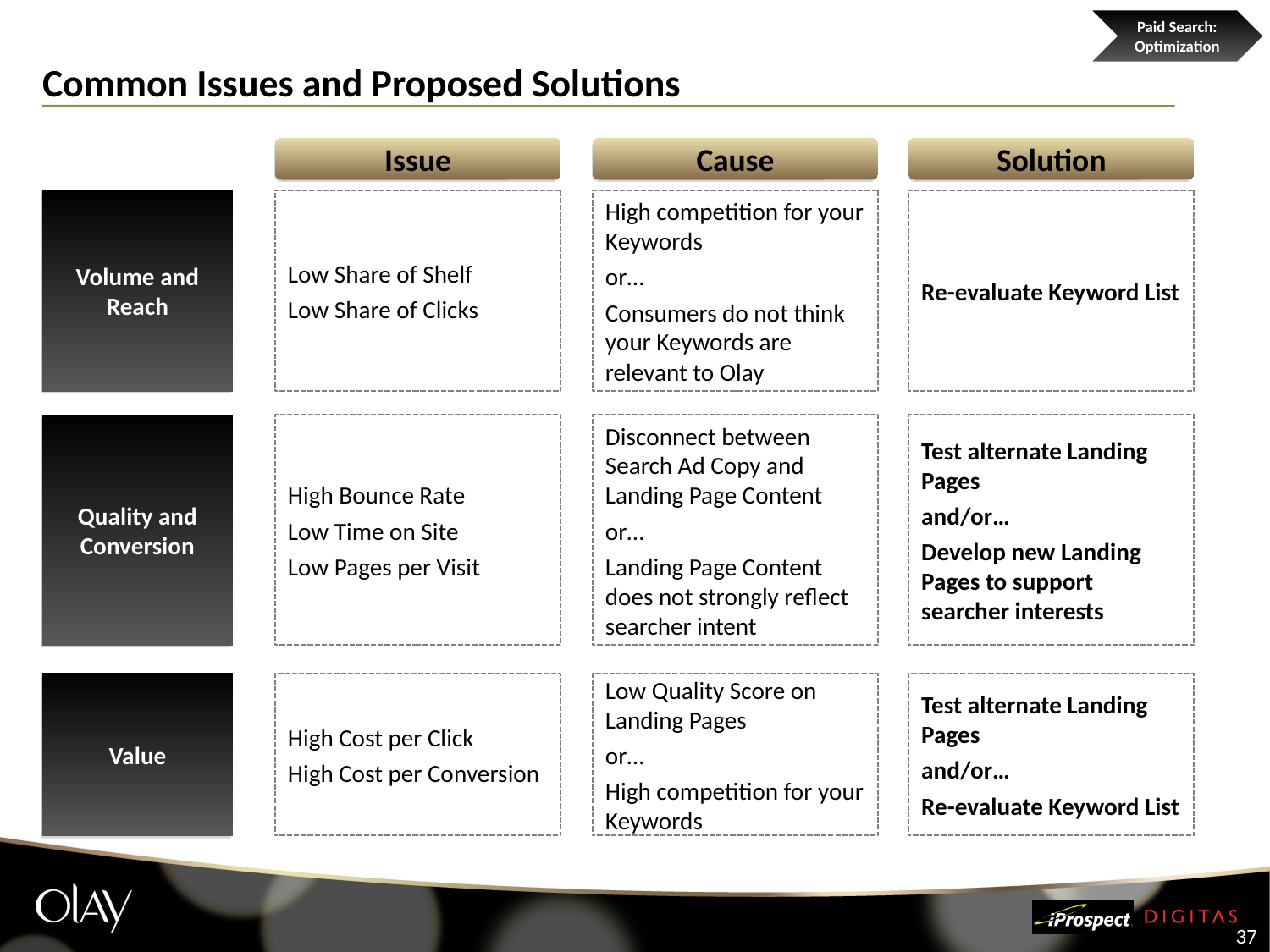

Paid Search: Optimization
# Common Issues and Proposed Solutions
Issue
Cause
Solution
Volume and Reach
Low Share of Shelf
Low Share of Clicks
High competition for your Keywords
or…
Consumers do not think your Keywords are relevant to Olay
Re-evaluate Keyword List
Quality and Conversion
High Bounce Rate
Low Time on Site
Low Pages per Visit
Disconnect between Search Ad Copy and Landing Page Content
or…
Landing Page Content does not strongly reflect searcher intent
Test alternate Landing Pages
and/or…
Develop new Landing Pages to support searcher interests
High Cost per Click
High Cost per Conversion
Low Quality Score on Landing Pages
or…
High competition for your Keywords
Test alternate Landing Pages
and/or…
Re-evaluate Keyword List
Value
37